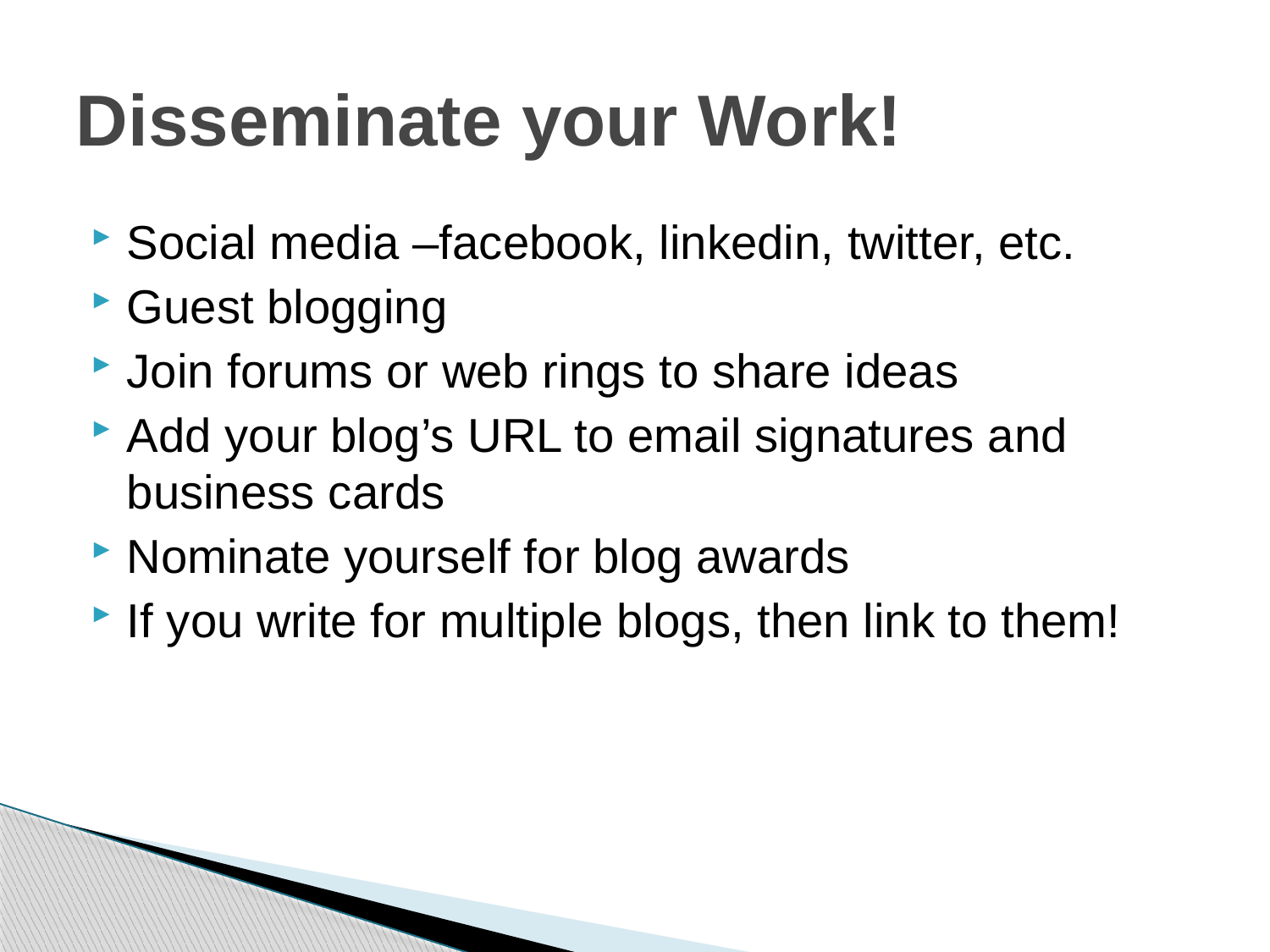

# Disseminate your Work!
Social media –facebook, linkedin, twitter, etc.
Guest blogging
Join forums or web rings to share ideas
Add your blog’s URL to email signatures and business cards
Nominate yourself for blog awards
If you write for multiple blogs, then link to them!